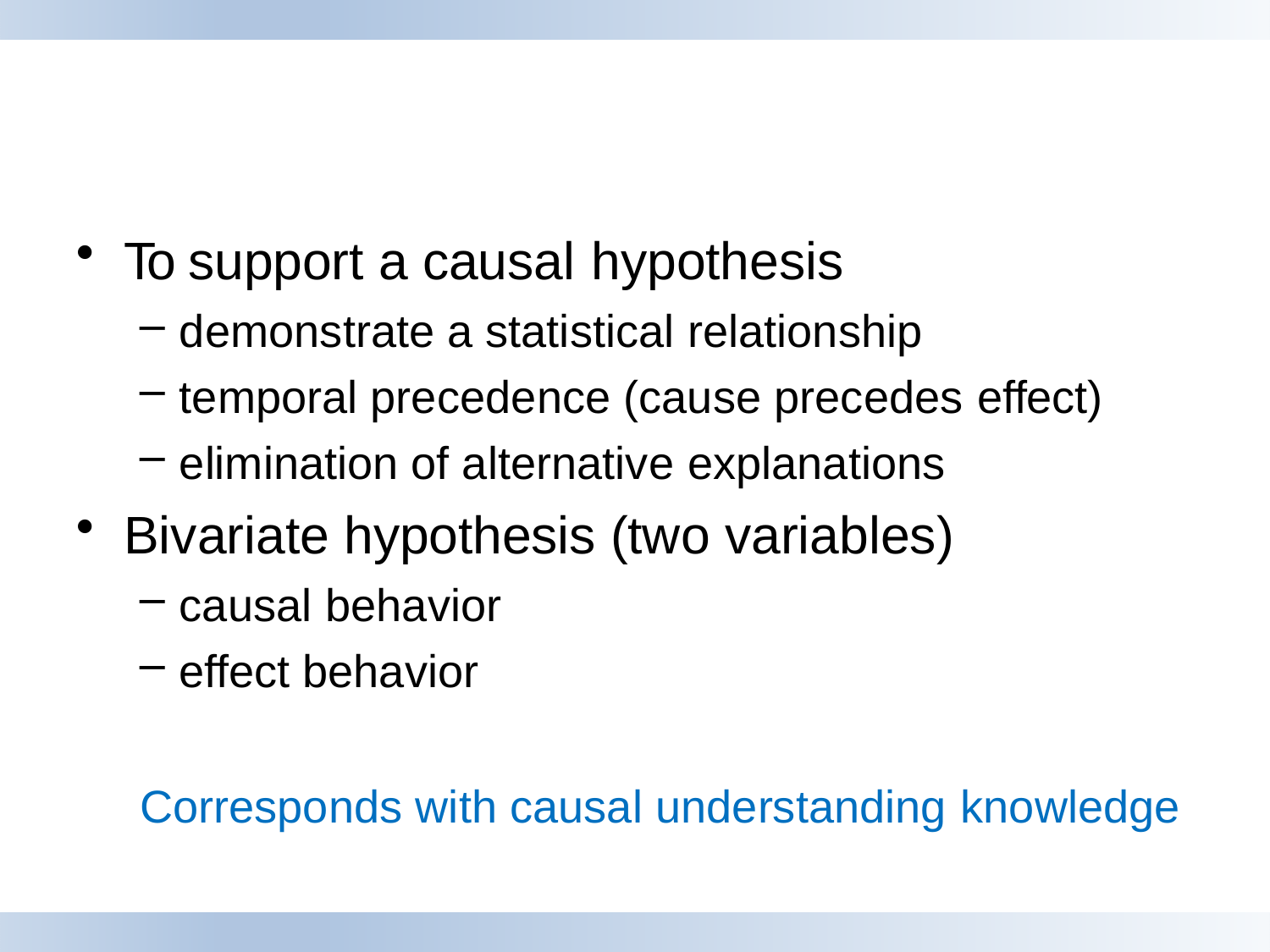

To support a causal hypothesis
demonstrate a statistical relationship
temporal precedence (cause precedes effect)
elimination of alternative explanations
Bivariate hypothesis (two variables)
causal behavior
effect behavior

Corresponds with causal understanding knowledge